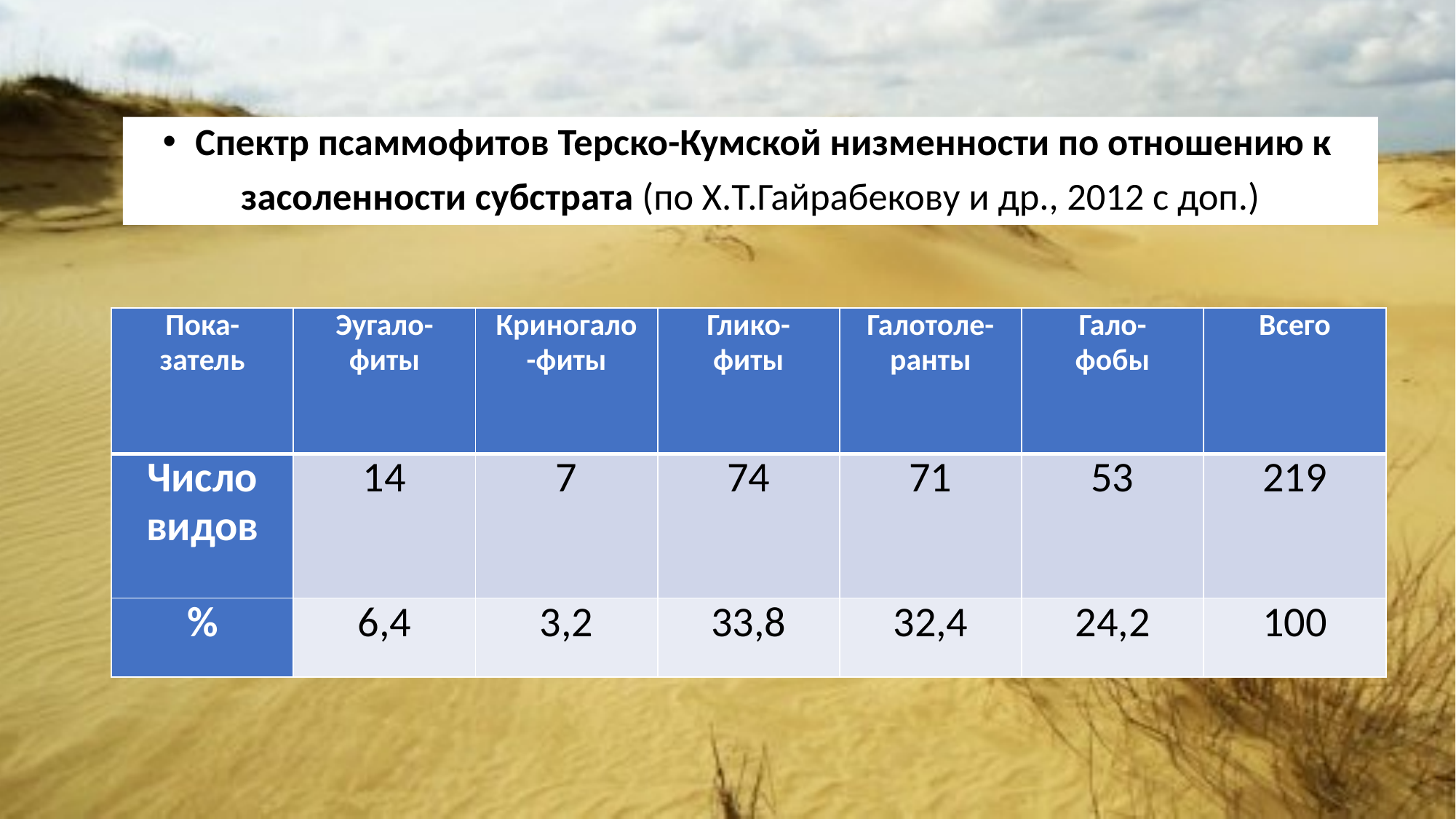

Спектр псаммофитов Терско-Кумской низменности по отношению к
засоленности субстрата (по Х.Т.Гайрабекову и др., 2012 с доп.)

| Пока- затель | Эугало- фиты | Криногало -фиты | Глико- фиты | Галотоле- ранты | Гало- фобы | Всего |
| --- | --- | --- | --- | --- | --- | --- |
| Число видов | 14 | 7 | 74 | 71 | 53 | 219 |
| % | 6,4 | 3,2 | 33,8 | 32,4 | 24,2 | 100 |